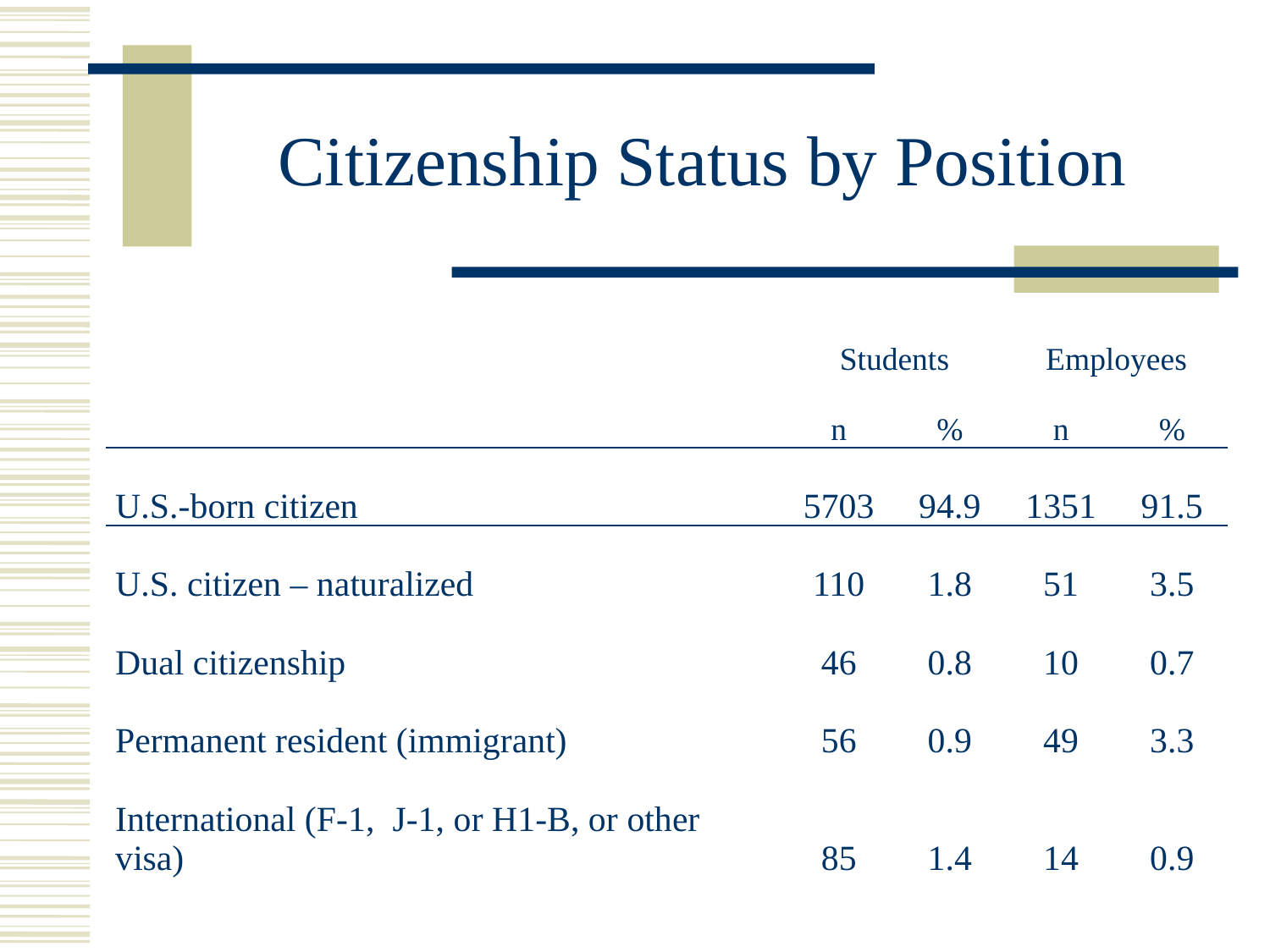

# Citizenship Status by Position
|  | Students |  | Employees |  |
| --- | --- | --- | --- | --- |
|  | n | % | n | % |
| U.S.-born citizen | 5703 | 94.9 | 1351 | 91.5 |
| U.S. citizen – naturalized | 110 | 1.8 | 51 | 3.5 |
| Dual citizenship | 46 | 0.8 | 10 | 0.7 |
| Permanent resident (immigrant) | 56 | 0.9 | 49 | 3.3 |
| International (F-1, J-1, or H1-B, or other visa) | 85 | 1.4 | 14 | 0.9 |